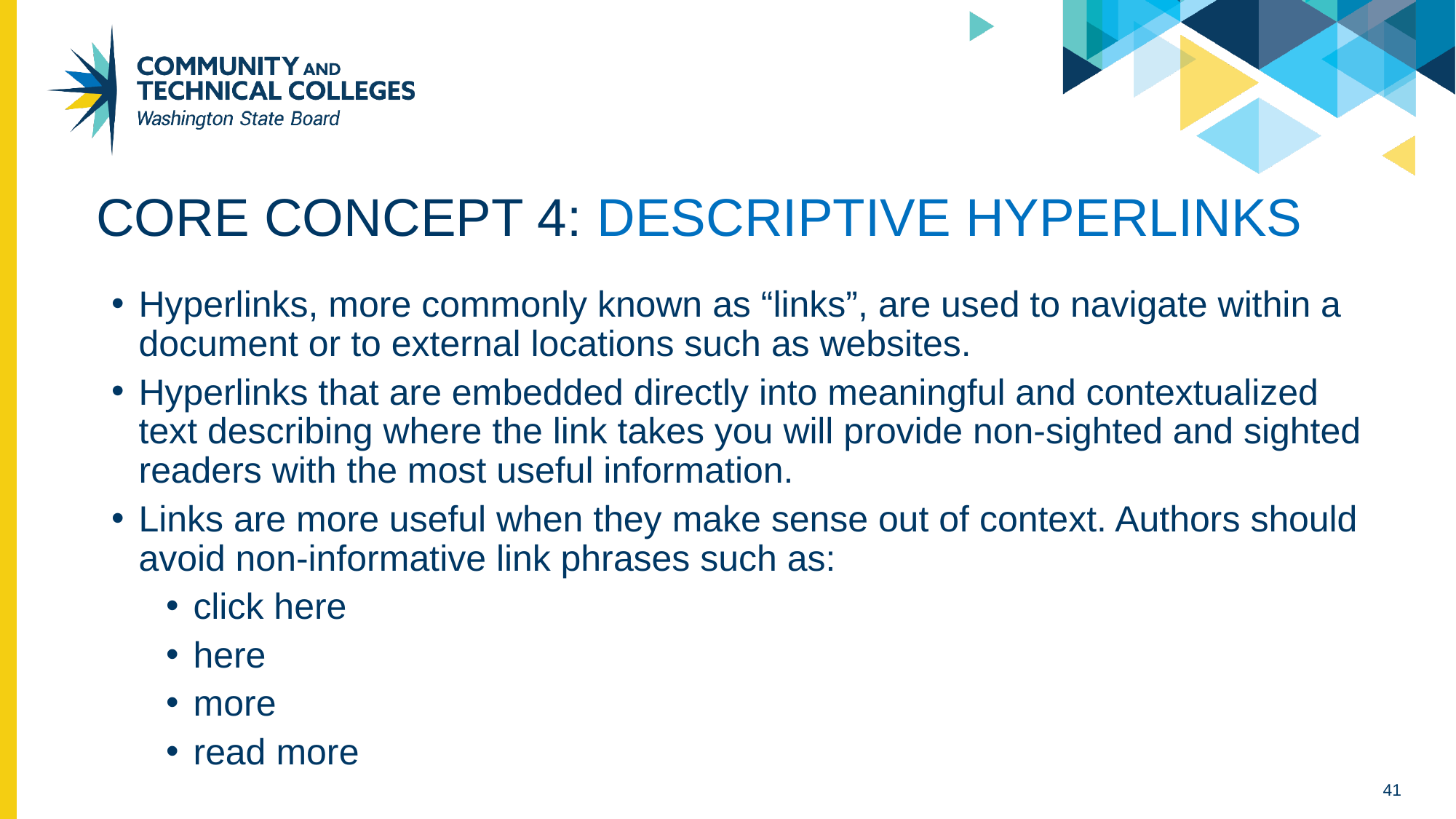

# CORE CONCEPT 4: DESCRIPTIVE HYPERLINKS
Hyperlinks, more commonly known as “links”, are used to navigate within a document or to external locations such as websites.
Hyperlinks that are embedded directly into meaningful and contextualized text describing where the link takes you will provide non-sighted and sighted readers with the most useful information.
Links are more useful when they make sense out of context. Authors should avoid non-informative link phrases such as:
click here
here
more
read more
41